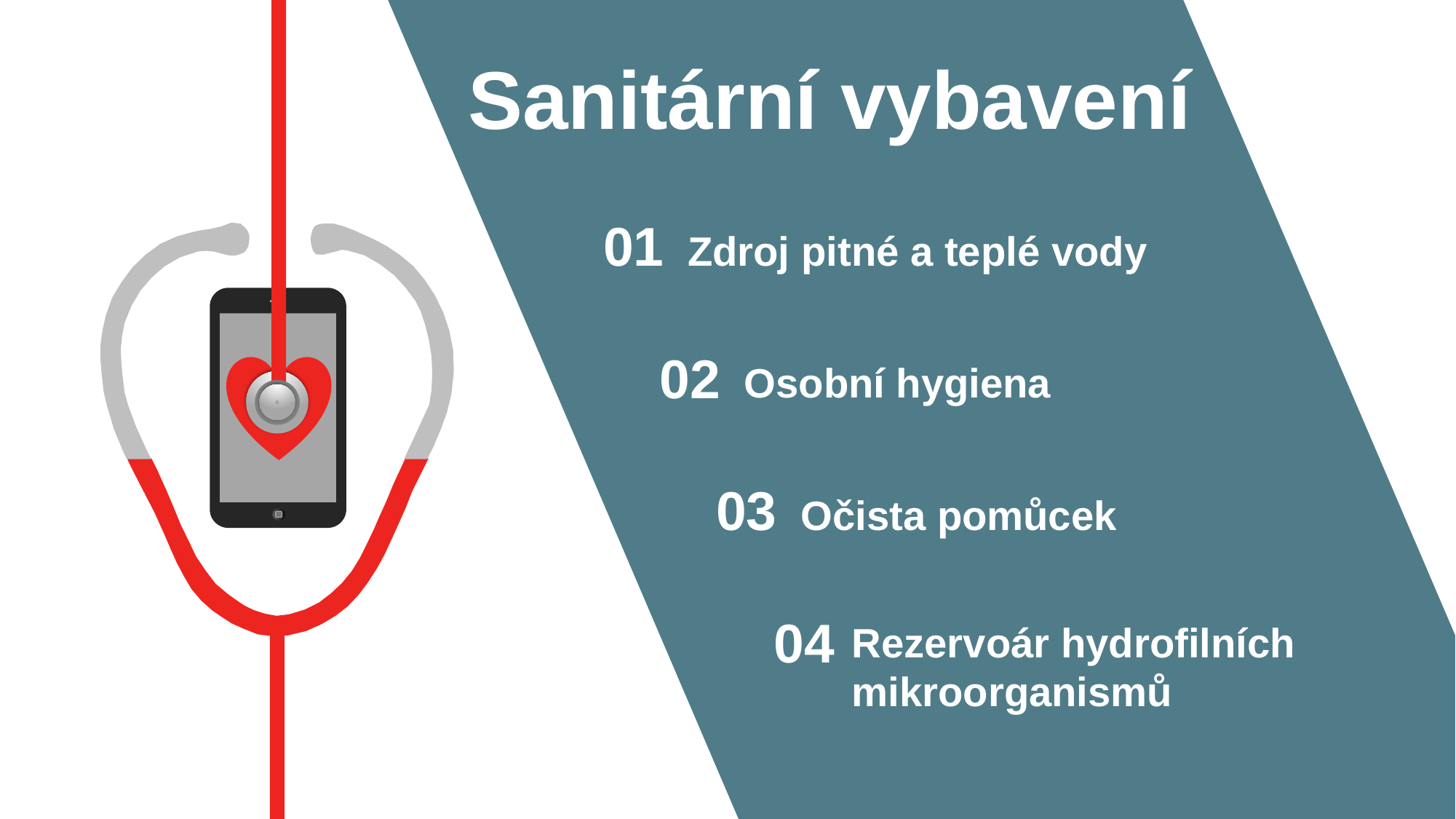

Sanitární vybavení

01
Zdroj pitné a teplé vody

02
Osobní hygiena

03
Očista pomůcek
04
Rezervoár hydrofilních mikroorganismů